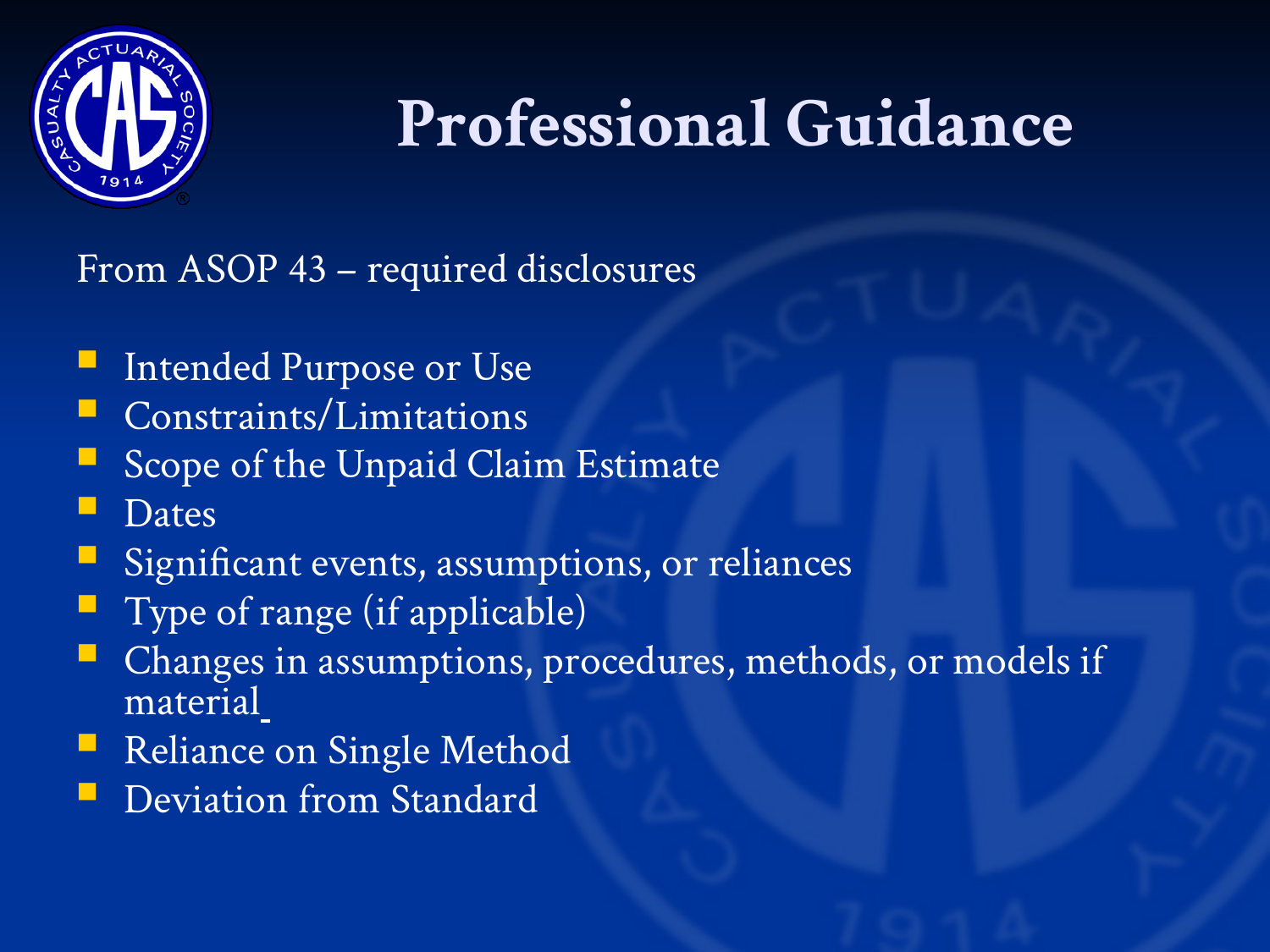

# Professional Guidance
From ASOP 43 – required disclosures

Intended Purpose or Use
Constraints/Limitations
Scope of the Unpaid Claim Estimate
Dates
Significant events, assumptions, or reliances
Type of range (if applicable)
Changes in assumptions, procedures, methods, or models if material
Reliance on Single Method
Deviation from Standard